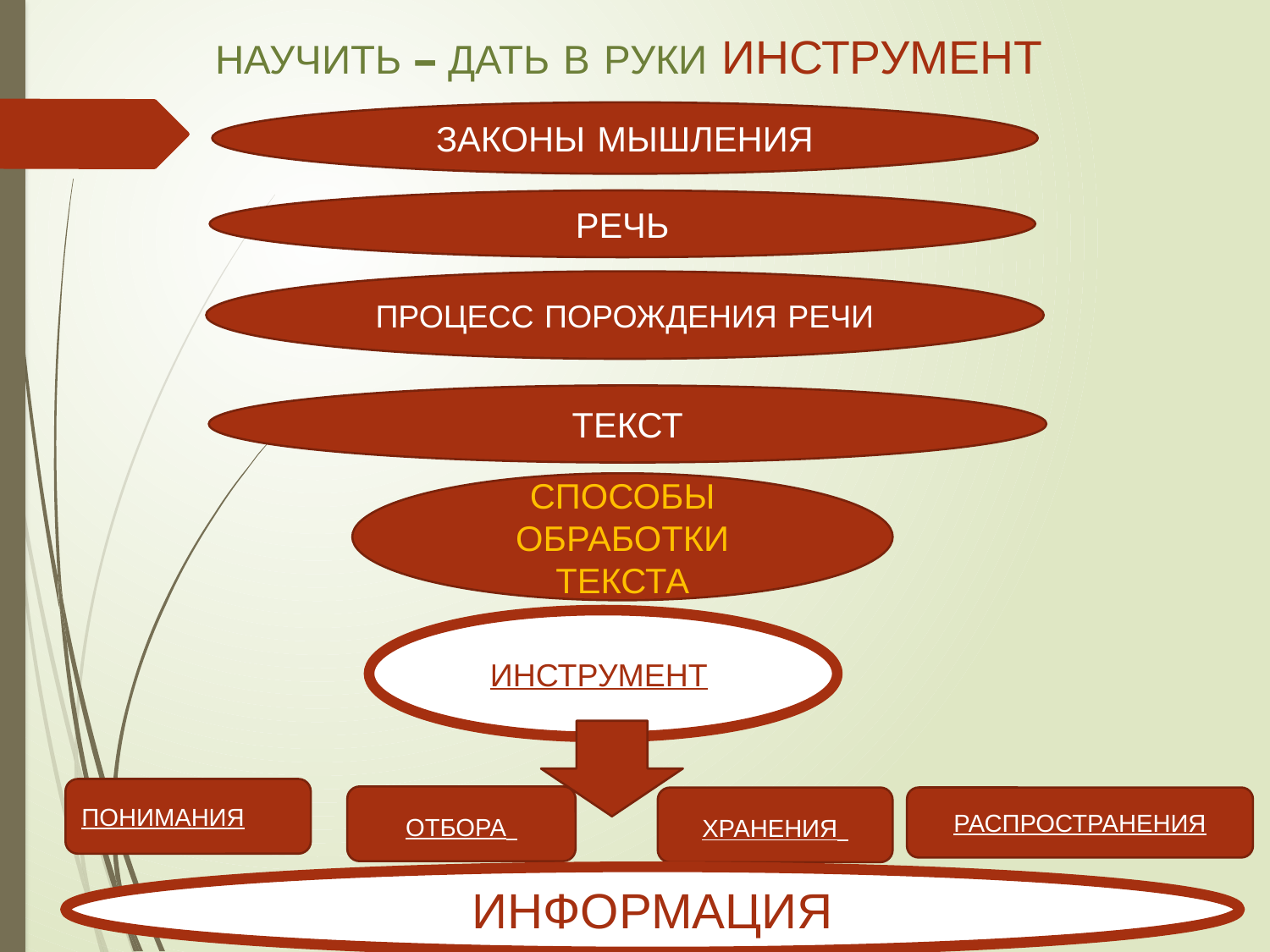

# НАУЧИТЬ – ДАТЬ В РУКИ ИНСТРУМЕНТ
ЗАКОНЫ МЫШЛЕНИЯ

РЕЧЬ
ПРОЦЕСС ПОРОЖДЕНИЯ РЕЧИ
ТЕКСТ
СПОСОБЫ ОБРАБОТКИ ТЕКСТА
ИНСТРУМЕНТ

ПОНИМАНИЯ
ОТБОРА
РАСПРОСТРАНЕНИЯ
ХРАНЕНИЯ
ИНФОРМАЦИЯ